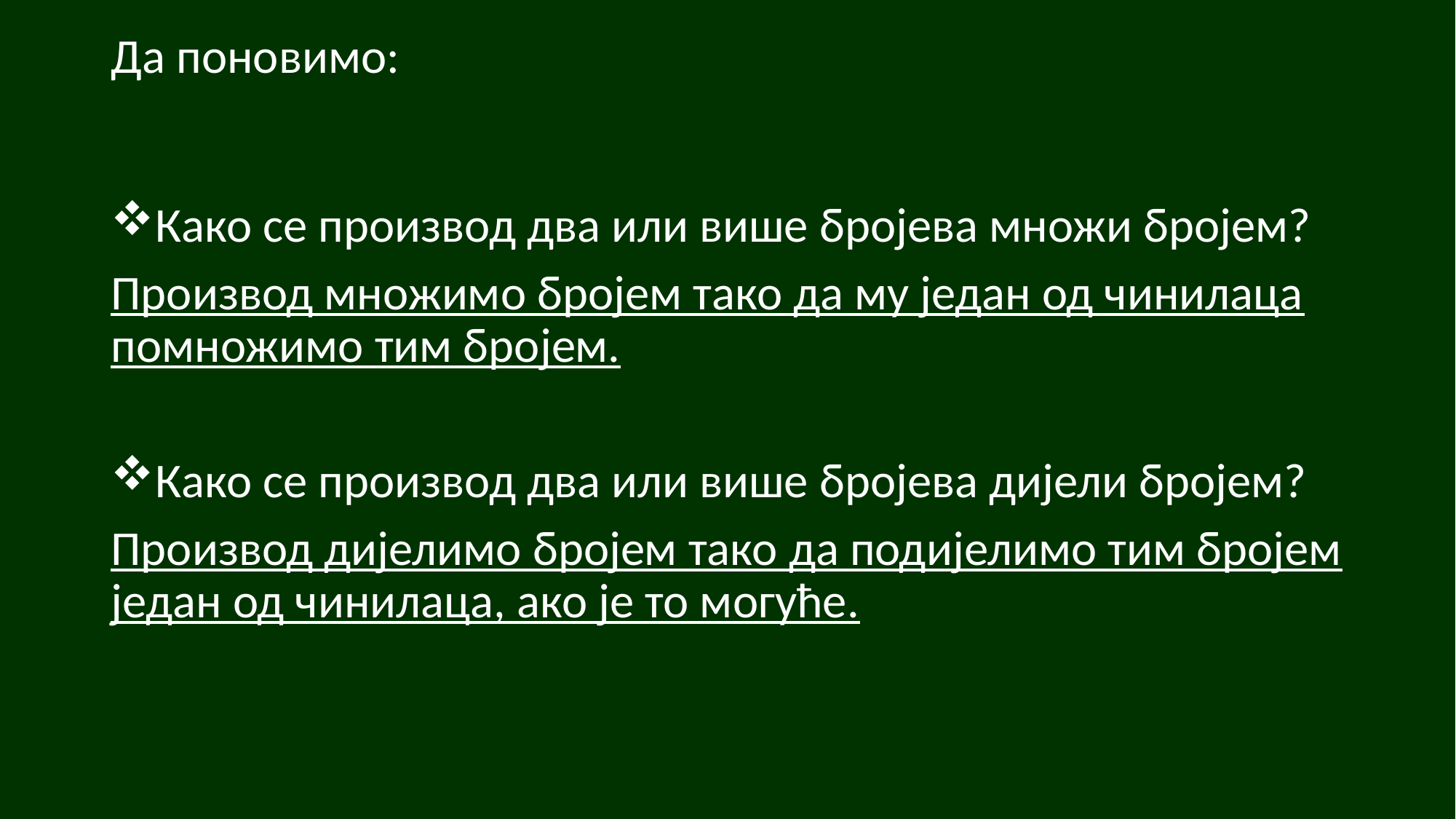

# Да поновимо:

Како се производ два или више бројева множи бројем?
Производ множимо бројем тако да му један од чинилаца помножимо тим бројем.

Како се производ два или више бројева дијели бројем?
Производ дијелимо бројем тако да подијелимо тим бројем један од чинилаца, ако је то могуће.